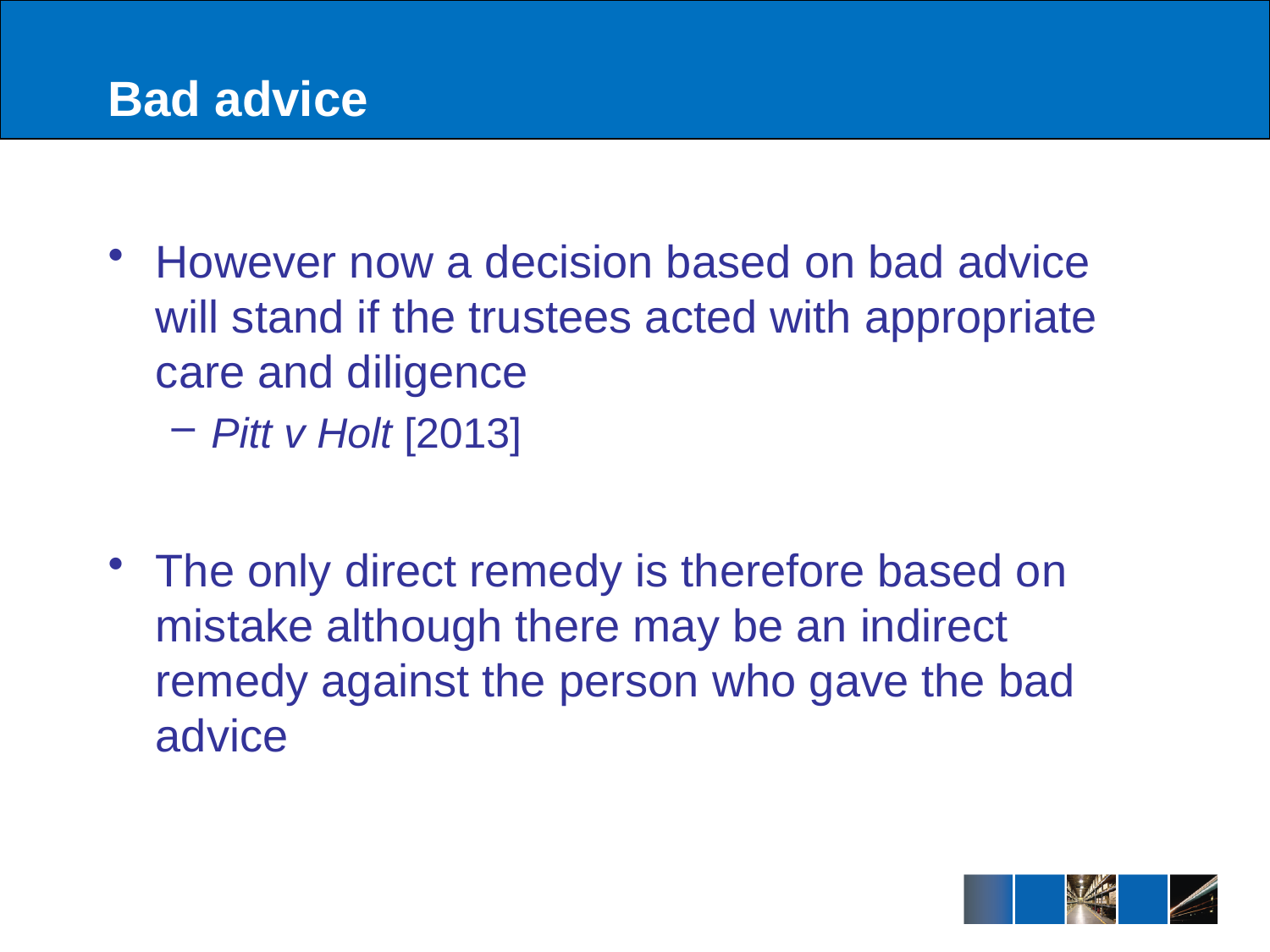

# Bad advice
However now a decision based on bad advice will stand if the trustees acted with appropriate care and diligence
Pitt v Holt [2013]

The only direct remedy is therefore based on mistake although there may be an indirect remedy against the person who gave the bad advice